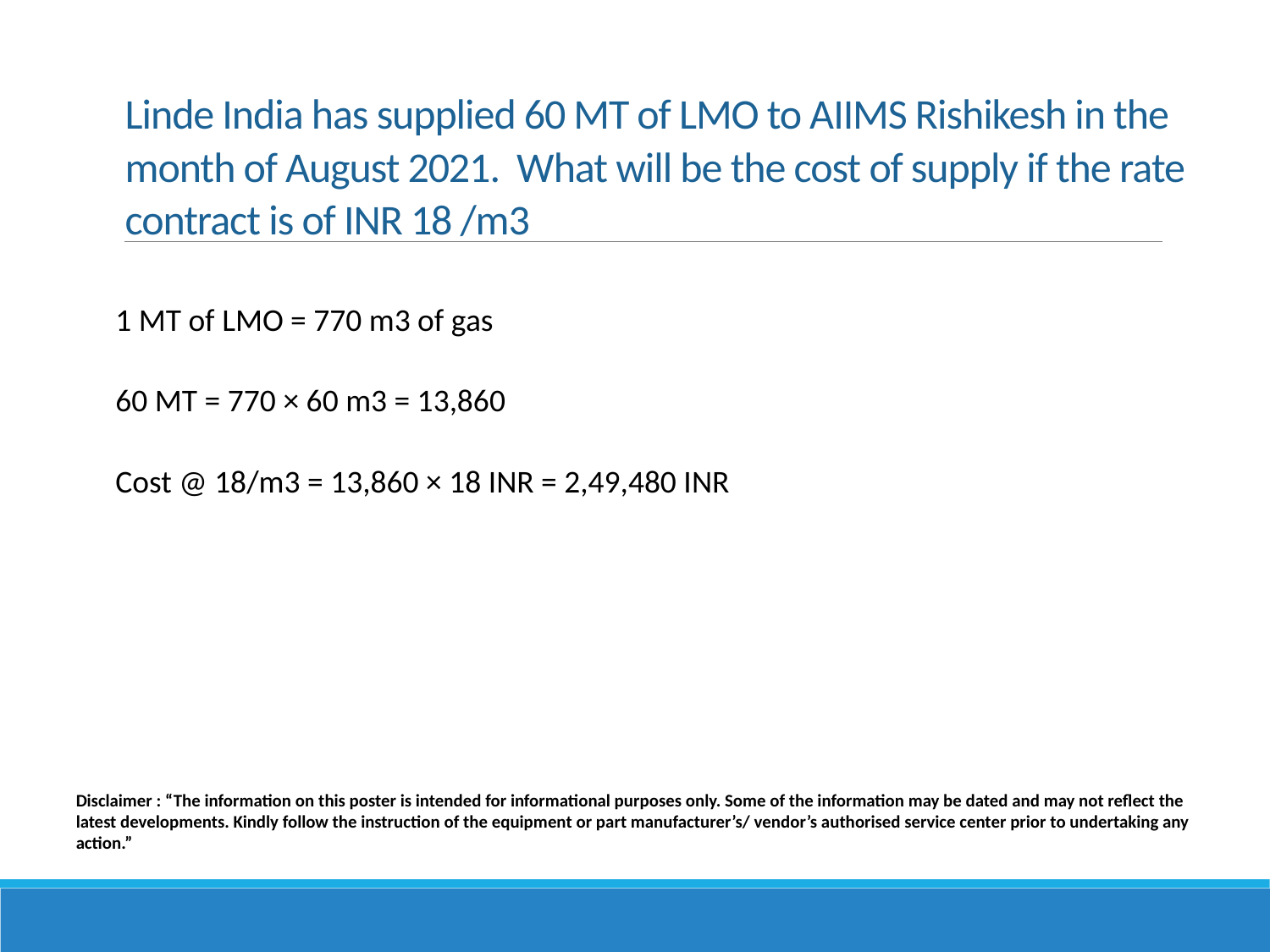

Linde India has supplied 60 MT of LMO to AIIMS Rishikesh in the month of August 2021.  What will be the cost of supply if the rate contract is of INR 18 /m3
1 MT of LMO = 770 m3 of gas
60 MT = 770 × 60 m3 = 13,860
Cost @ 18/m3 = 13,860 × 18 INR = 2,49,480 INR
Disclaimer : “The information on this poster is intended for informational purposes only. Some of the information may be dated and may not reflect the latest developments. Kindly follow the instruction of the equipment or part manufacturer’s/ vendor’s authorised service center prior to undertaking any action.”